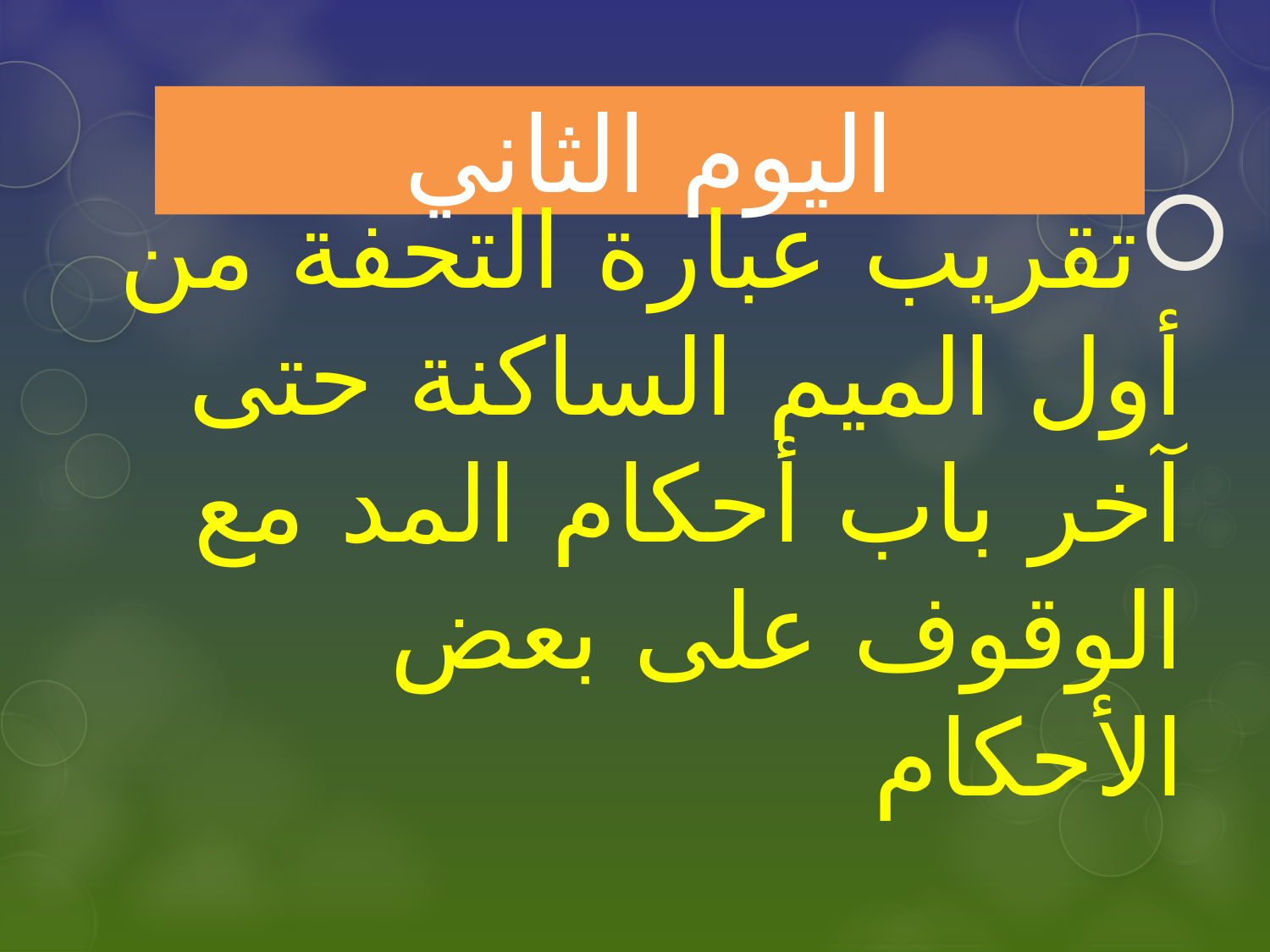

# اليوم الثاني
تقريب عبارة التحفة من أول الميم الساكنة حتى آخر باب أحكام المد مع الوقوف على بعض الأحكام